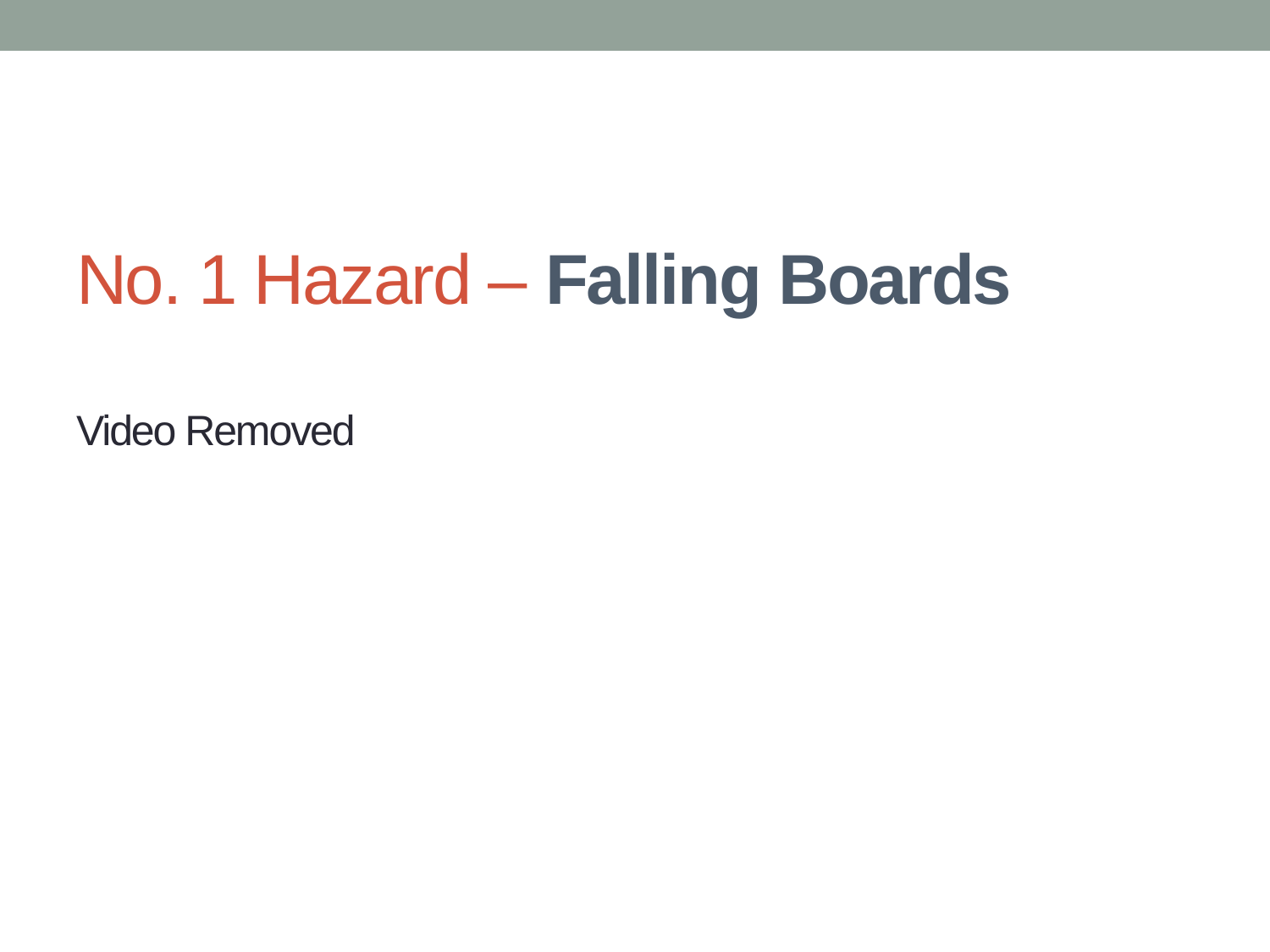

# No. 1 Hazard – Falling Boards Video Removed